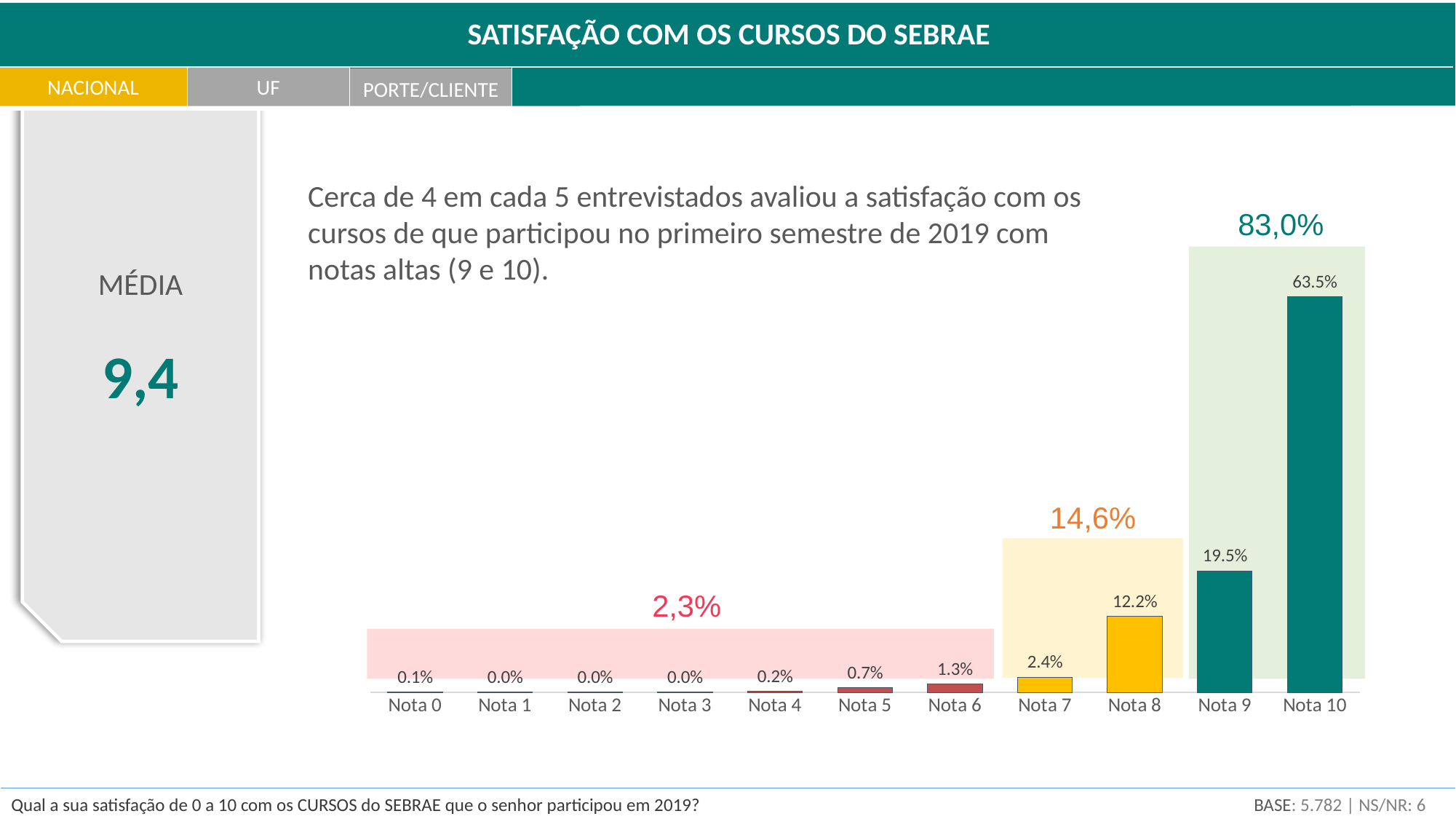

SATISFAÇÃO COM OS CURSOS DO SEBRAE
NACIONAL
UF
PORTE/CLIENTE

Cerca de 4 em cada 5 entrevistados avaliou a satisfação com os cursos de que participou no primeiro semestre de 2019 com notas altas (9 e 10).

83,0%

### Chart

| Category | Série 1 |
|---|---|
| Nota 0 | 0.0006062046700518573 |
| Nota 1 | 6.731306499511337e-05 |
| Nota 2 | 0.00026561607078288816 |
| Nota 3 | 0.00039031723942474755 |
| Nota 4 | 0.0016964158647188477 |
| Nota 5 | 0.007427286681818324 |
| Nota 6 | 0.013009920813987948 |
| Nota 7 | 0.024438966643941865 |
| Nota 8 | 0.12181062971432287 |
| Nota 9 | 0.19499170368499208 |
| Nota 10 | 0.6352956255509635 |
MÉDIA

9,4
14,6%

2,3%

BASE: 5.782 | NS/NR: 6
Qual a sua satisfação de 0 a 10 com os CURSOS do SEBRAE que o senhor participou em 2019?